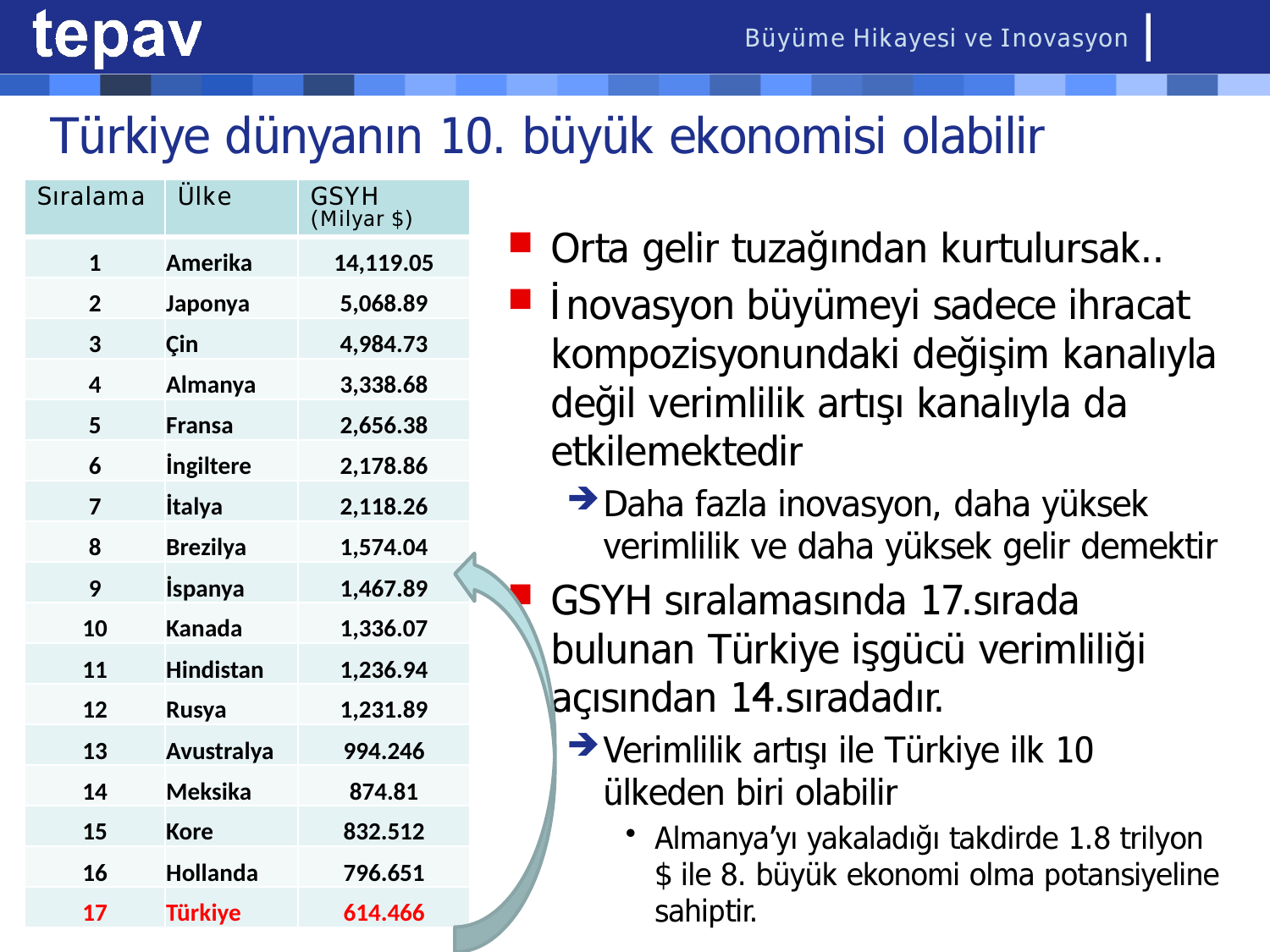

Büyüme Hikayesi ve Inovasyon
# Türkiye dünyanın 10. büyük ekonomisi olabilir
| Sıralama | Ülke | GSYH (Milyar $) |
| --- | --- | --- |
| 1 | Amerika | 14,119.05 |
| 2 | Japonya | 5,068.89 |
| 3 | Çin | 4,984.73 |
| 4 | Almanya | 3,338.68 |
| 5 | Fransa | 2,656.38 |
| 6 | İngiltere | 2,178.86 |
| 7 | İtalya | 2,118.26 |
| 8 | Brezilya | 1,574.04 |
| 9 | İspanya | 1,467.89 |
| 10 | Kanada | 1,336.07 |
| 11 | Hindistan | 1,236.94 |
| 12 | Rusya | 1,231.89 |
| 13 | Avustralya | 994.246 |
| 14 | Meksika | 874.81 |
| 15 | Kore | 832.512 |
| 16 | Hollanda | 796.651 |
| 17 | Türkiye | 614.466 |
Orta gelir tuzağından kurtulursak..
İnovasyon büyümeyi sadece ihracat kompozisyonundaki değişim kanalıyla değil verimlilik artışı kanalıyla da etkilemektedir
Daha fazla inovasyon, daha yüksek verimlilik ve daha yüksek gelir demektir
GSYH sıralamasında 17.sırada bulunan Türkiye işgücü verimliliği açısından 14.sıradadır.
Verimlilik artışı ile Türkiye ilk 10 ülkeden biri olabilir
Almanya’yı yakaladığı takdirde 1.8 trilyon $ ile 8. büyük ekonomi olma potansiyeline sahiptir.